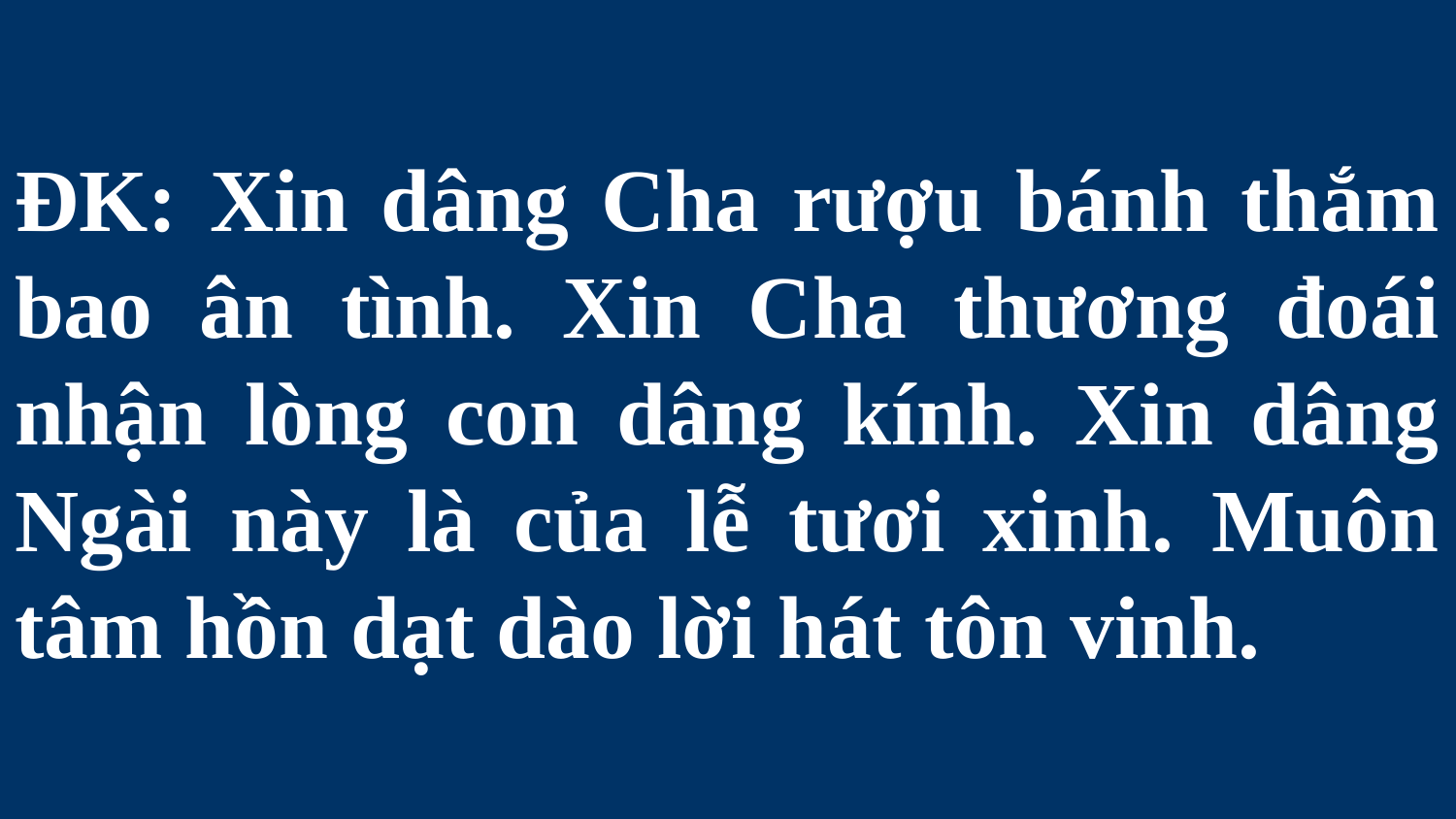

# ĐK: Xin dâng Cha rượu bánh thắm bao ân tình. Xin Cha thương đoái nhận lòng con dâng kính. Xin dâng Ngài này là của lễ tươi xinh. Muôn tâm hồn dạt dào lời hát tôn vinh.